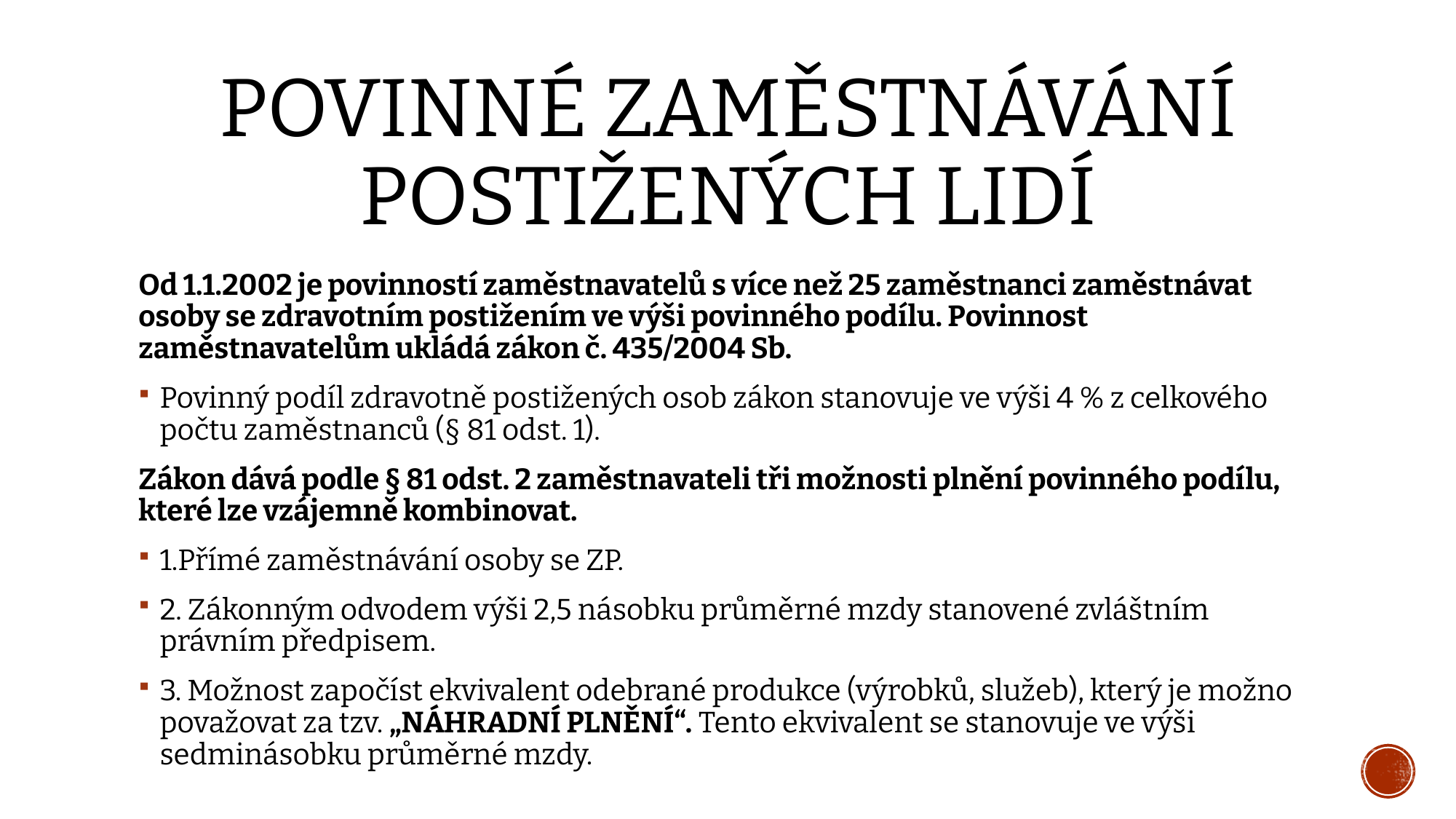

# Povinné zaměstnávání postižených lidí

Od 1.1.2002 je povinností zaměstnavatelů s více než 25 zaměstnanci zaměstnávat osoby se zdravotním postižením ve výši povinného podílu. Povinnost zaměstnavatelům ukládá zákon č. 435/2004 Sb.
Povinný podíl zdravotně postižených osob zákon stanovuje ve výši 4 % z celkového počtu zaměstnanců (§ 81 odst. 1).
Zákon dává podle § 81 odst. 2 zaměstnavateli tři možnosti plnění povinného podílu, které lze vzájemně kombinovat.
1.Přímé zaměstnávání osoby se ZP.
2. Zákonným odvodem výši 2,5 násobku průměrné mzdy stanovené zvláštním právním předpisem.
3. Možnost započíst ekvivalent odebrané produkce (výrobků, služeb), který je možno považovat za tzv. „NÁHRADNÍ PLNĚNÍ“. Tento ekvivalent se stanovuje ve výši sedminásobku průměrné mzdy.